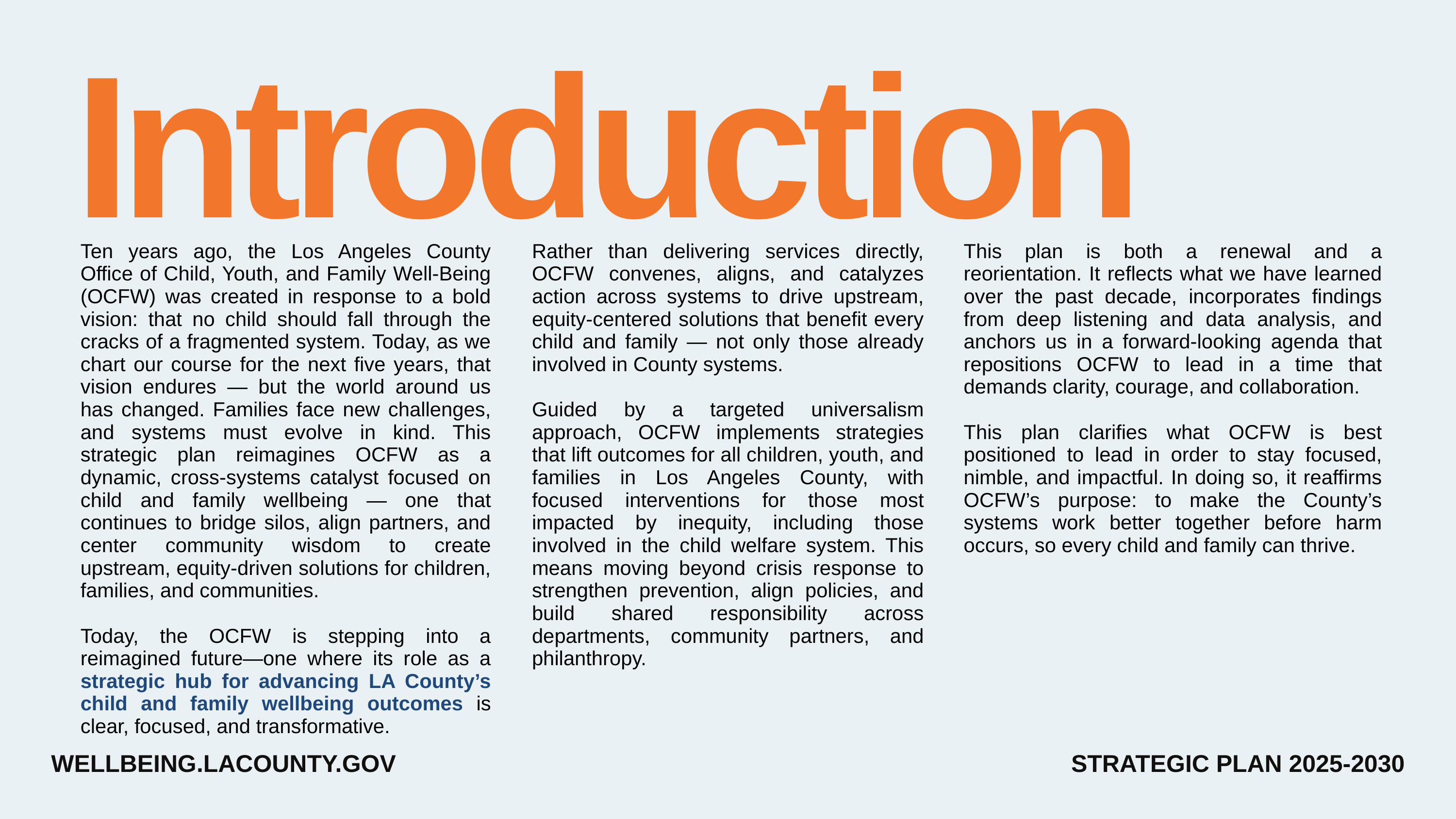

Introduction
Ten years ago, the Los Angeles County Office of Child, Youth, and Family Well-Being (OCFW) was created in response to a bold vision: that no child should fall through the cracks of a fragmented system. Today, as we chart our course for the next five years, that vision endures — but the world around us has changed. Families face new challenges, and systems must evolve in kind. This strategic plan reimagines OCFW as a dynamic, cross-systems catalyst focused on child and family wellbeing — one that continues to bridge silos, align partners, and center community wisdom to create upstream, equity-driven solutions for children, families, and communities.

Today, the OCFW is stepping into a reimagined future—one where its role as a strategic hub for advancing LA County’s child and family wellbeing outcomes is clear, focused, and transformative.
Rather than delivering services directly, OCFW convenes, aligns, and catalyzes action across systems to drive upstream, equity-centered solutions that benefit every child and family — not only those already involved in County systems.

Guided by a targeted universalism approach, OCFW implements strategies that lift outcomes for all children, youth, and families in Los Angeles County, with focused interventions for those most impacted by inequity, including those involved in the child welfare system. This means moving beyond crisis response to strengthen prevention, align policies, and build shared responsibility across departments, community partners, and philanthropy.

This plan is both a renewal and a reorientation. It reflects what we have learned over the past decade, incorporates findings from deep listening and data analysis, and anchors us in a forward-looking agenda that repositions OCFW to lead in a time that demands clarity, courage, and collaboration.

This plan clarifies what OCFW is best positioned to lead in order to stay focused, nimble, and impactful. In doing so, it reaffirms OCFW’s purpose: to make the County’s systems work better together before harm occurs, so every child and family can thrive.

WELLBEING.LACOUNTY.GOV
STRATEGIC PLAN 2025-2030